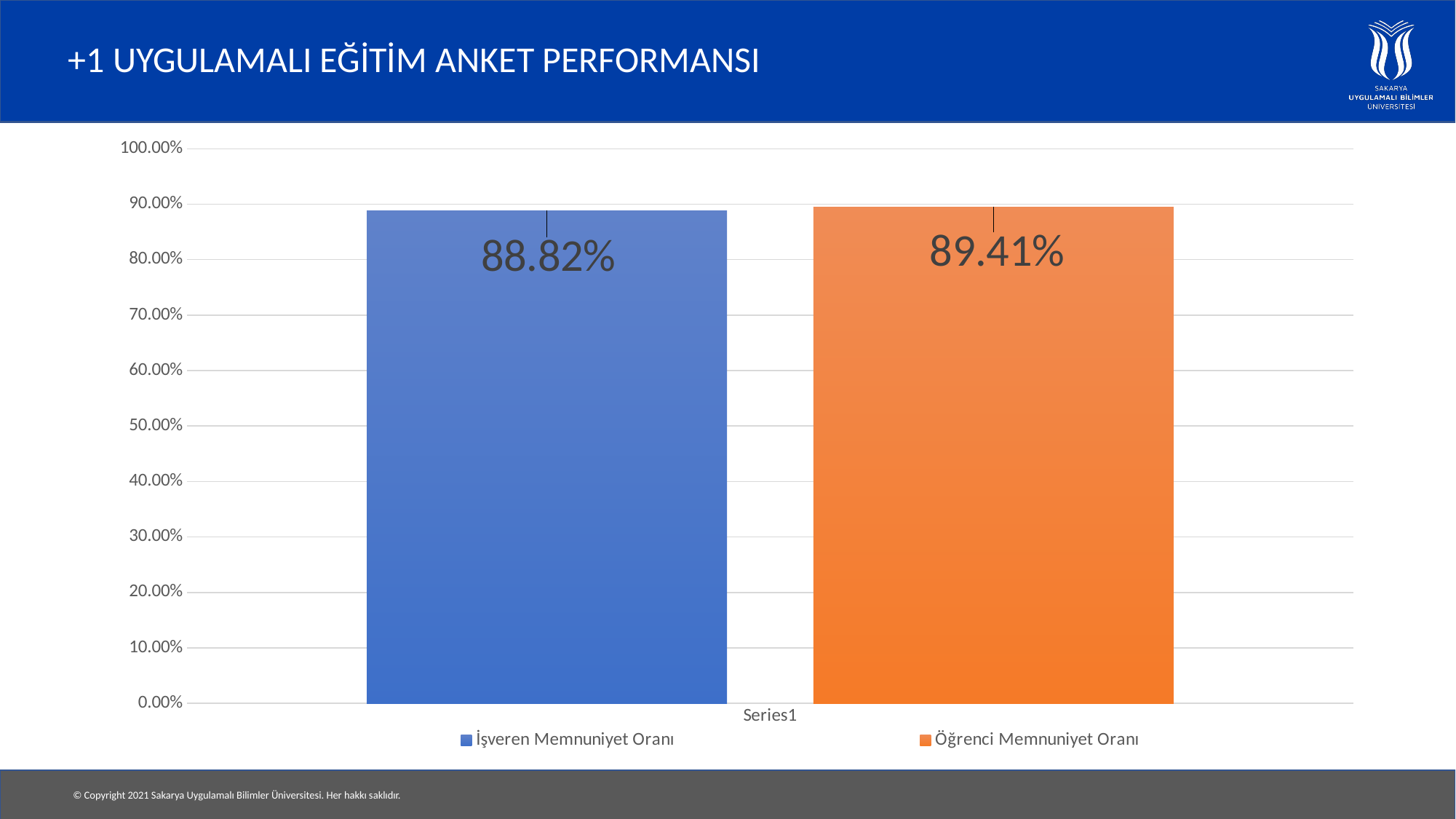

# +1 UYGULAMALI EĞİTİM ANKET PERFORMANSI

### Chart

| Category | İşveren Memnuniyet Oranı | Öğrenci Memnuniyet Oranı |
|---|---|---|
|  | 0.8882 | 0.8941 |